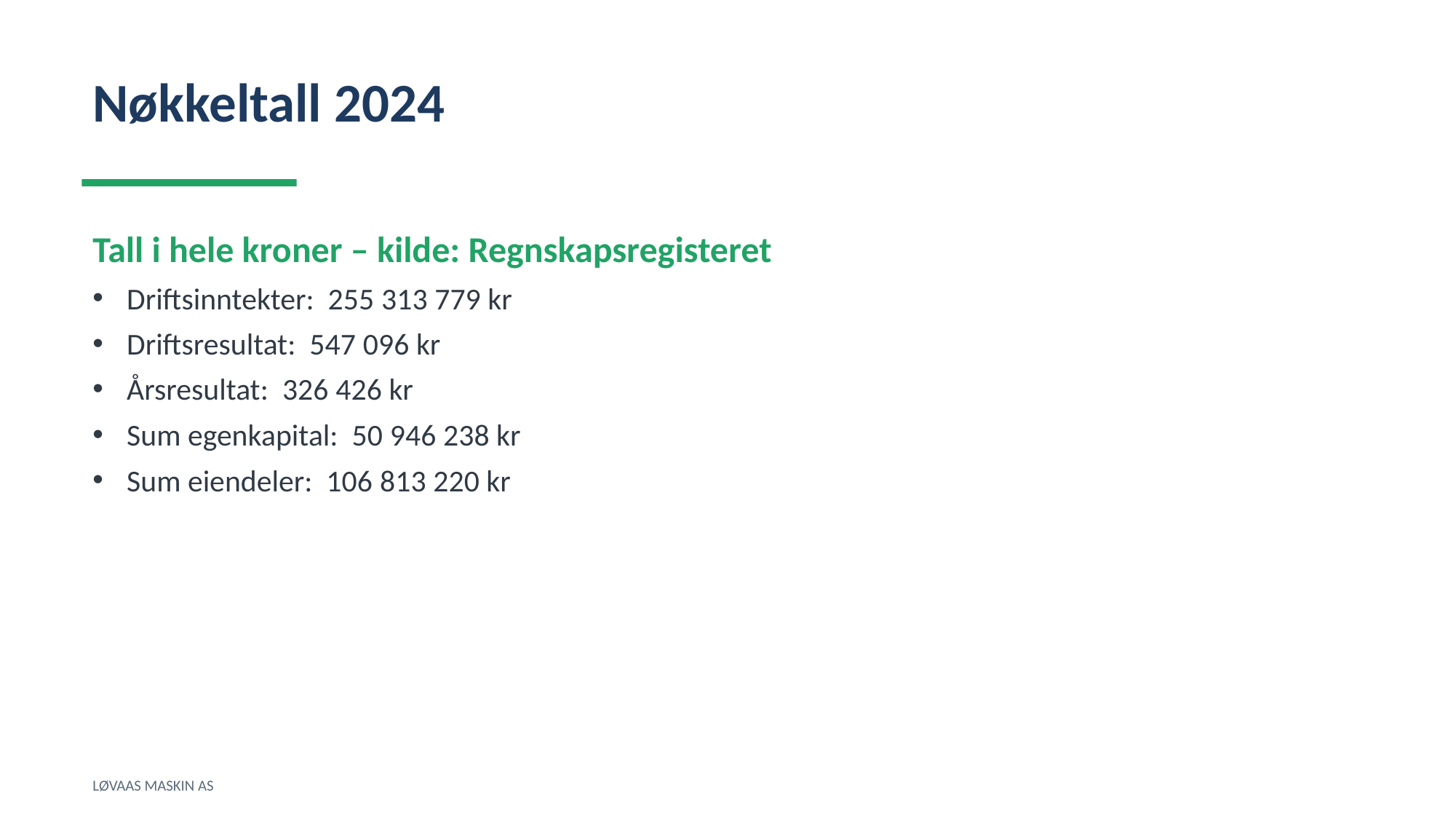

Nøkkeltall 2024

Tall i hele kroner – kilde: Regnskapsregisteret
Driftsinntekter:  255 313 779 kr
Driftsresultat:  547 096 kr
Årsresultat:  326 426 kr
Sum egenkapital:  50 946 238 kr
Sum eiendeler:  106 813 220 kr
LØVAAS MASKIN AS